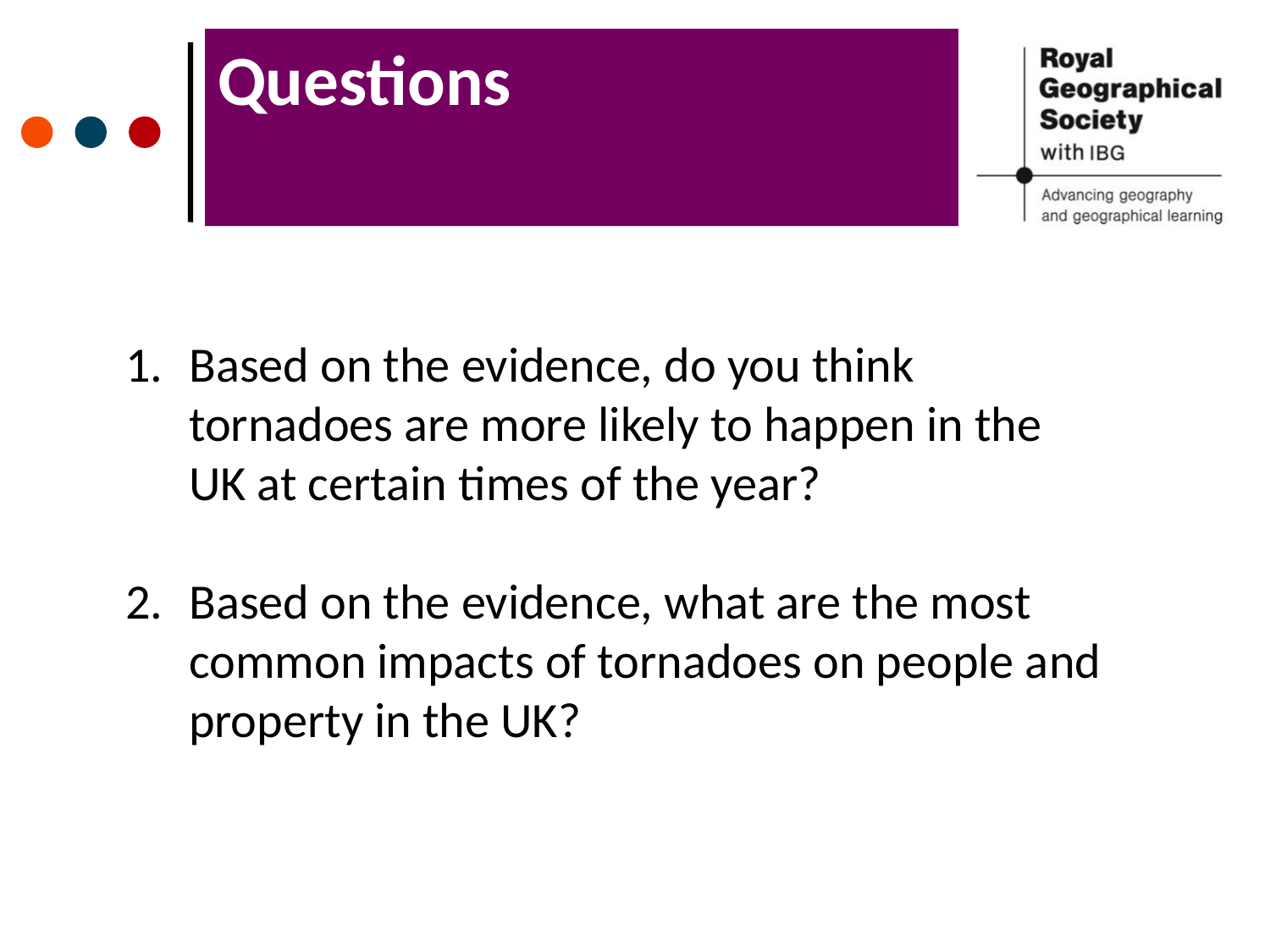

# Questions
Based on the evidence, do you think tornadoes are more likely to happen in the UK at certain times of the year?

Based on the evidence, what are the most common impacts of tornadoes on people and property in the UK?